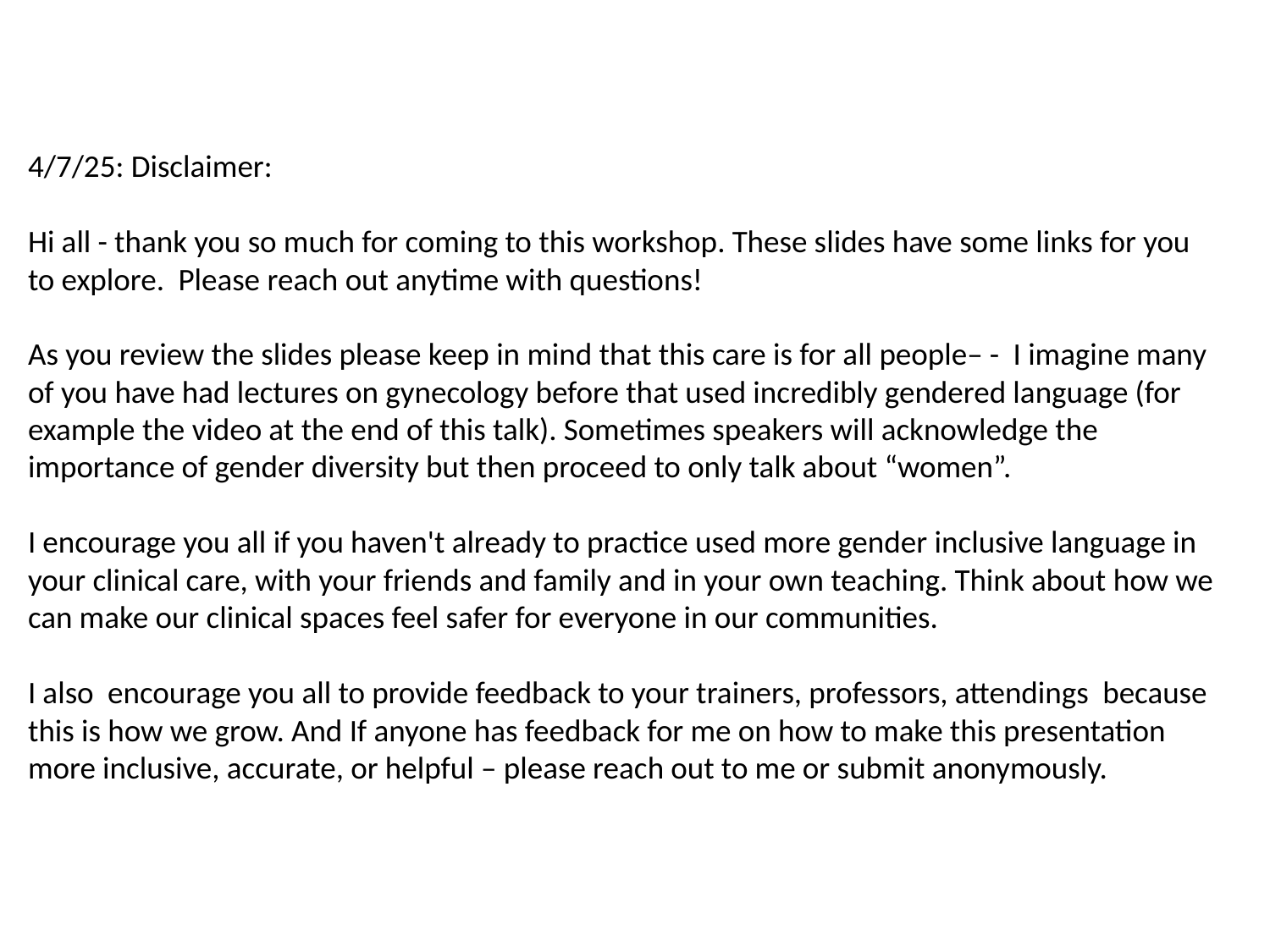

# 4/7/25: Disclaimer:

Hi all - thank you so much for coming to this workshop. These slides have some links for you to explore.  Please reach out anytime with questions!

As you review the slides please keep in mind that this care is for all people– -  I imagine many of you have had lectures on gynecology before that used incredibly gendered language (for example the video at the end of this talk). Sometimes speakers will acknowledge the importance of gender diversity but then proceed to only talk about “women”.

I encourage you all if you haven't already to practice used more gender inclusive language in your clinical care, with your friends and family and in your own teaching. Think about how we can make our clinical spaces feel safer for everyone in our communities.

I also  encourage you all to provide feedback to your trainers, professors, attendings  because this is how we grow. And If anyone has feedback for me on how to make this presentation more inclusive, accurate, or helpful – please reach out to me or submit anonymously.